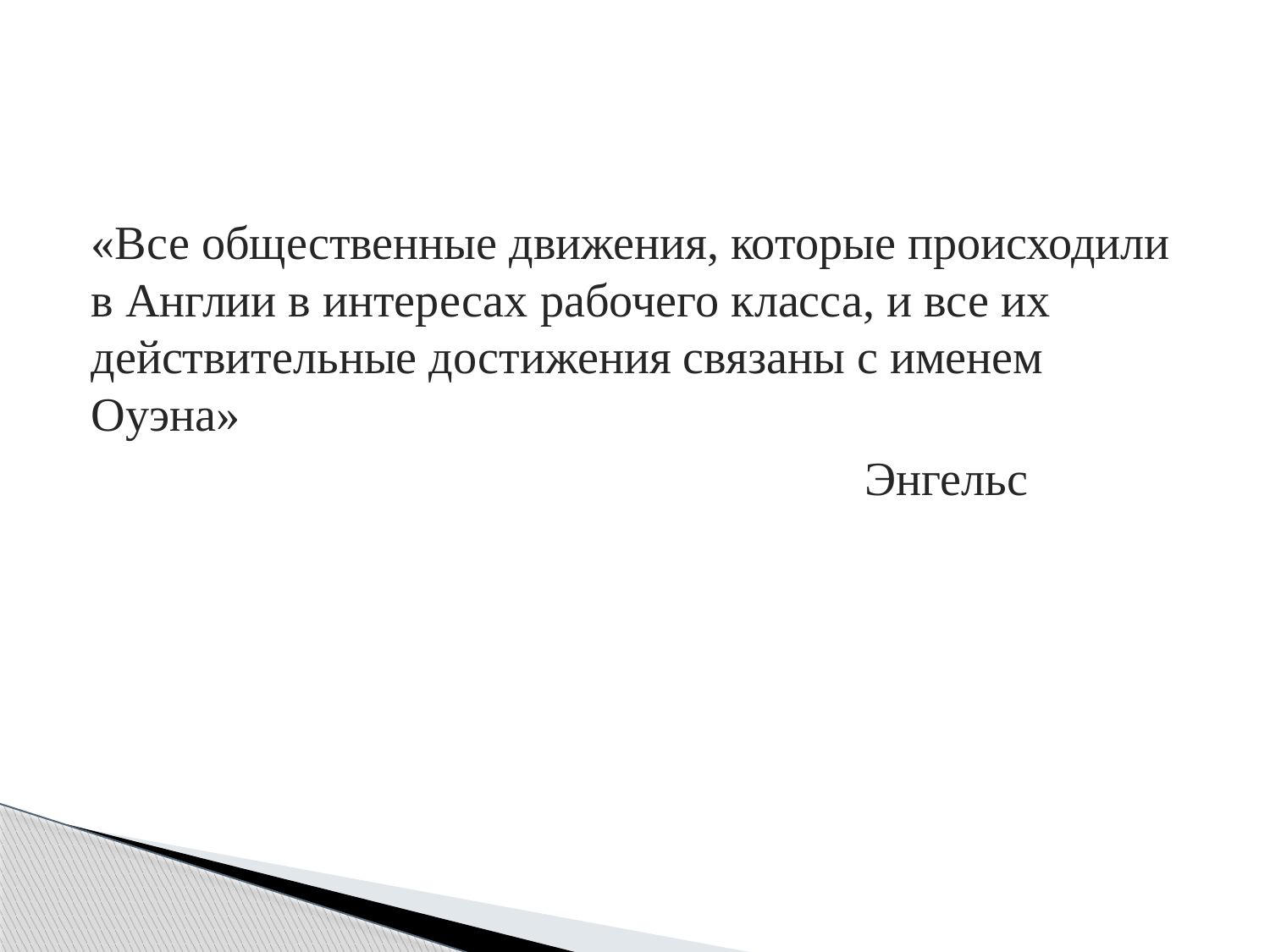

«Все общественные движения, которые происходили в Англии в интересах рабочего класса, и все их действительные достижения связаны с именем Оуэна»
                                                          Энгельс